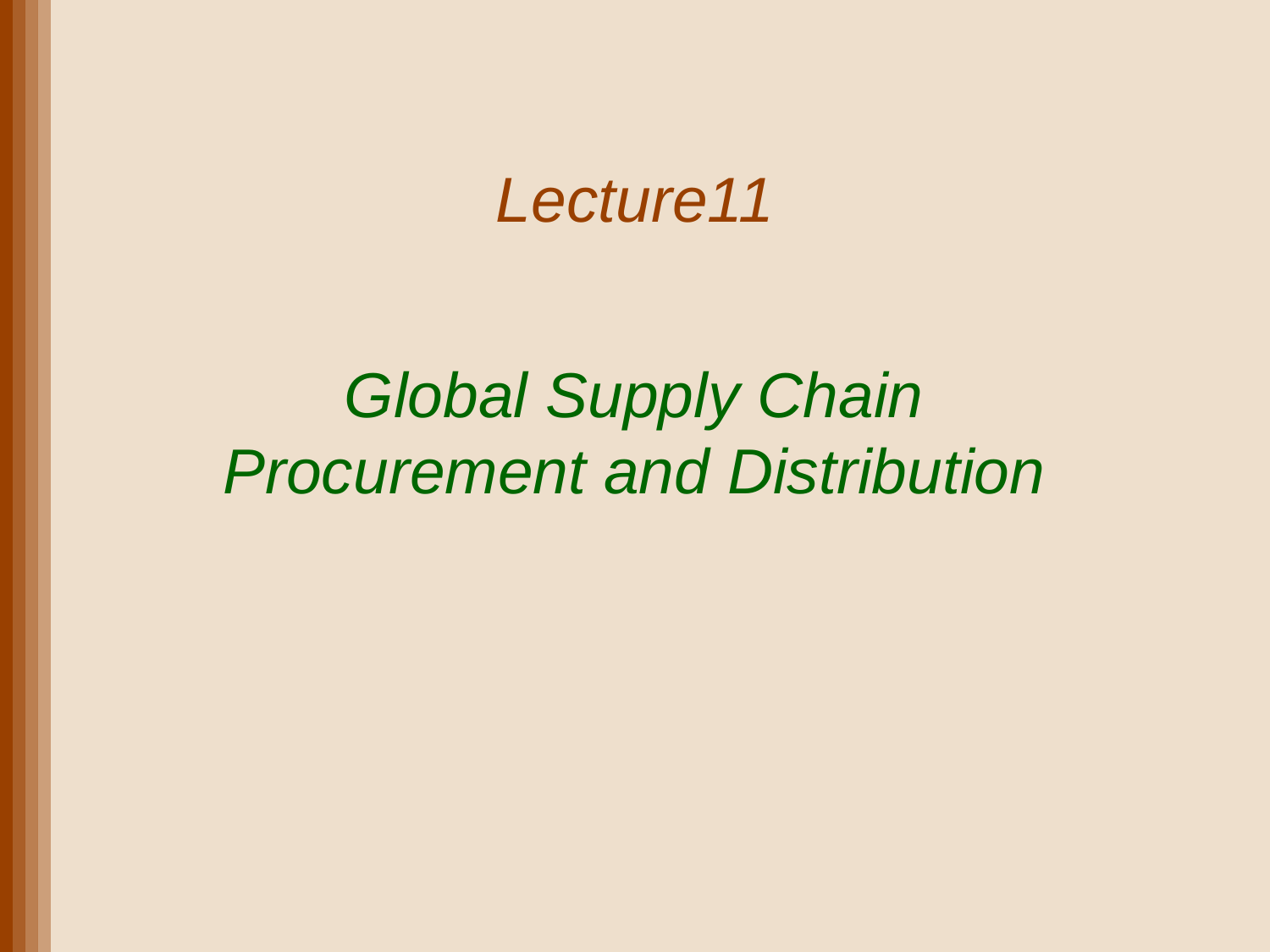

# Lecture11
Global Supply Chain
Procurement and Distribution